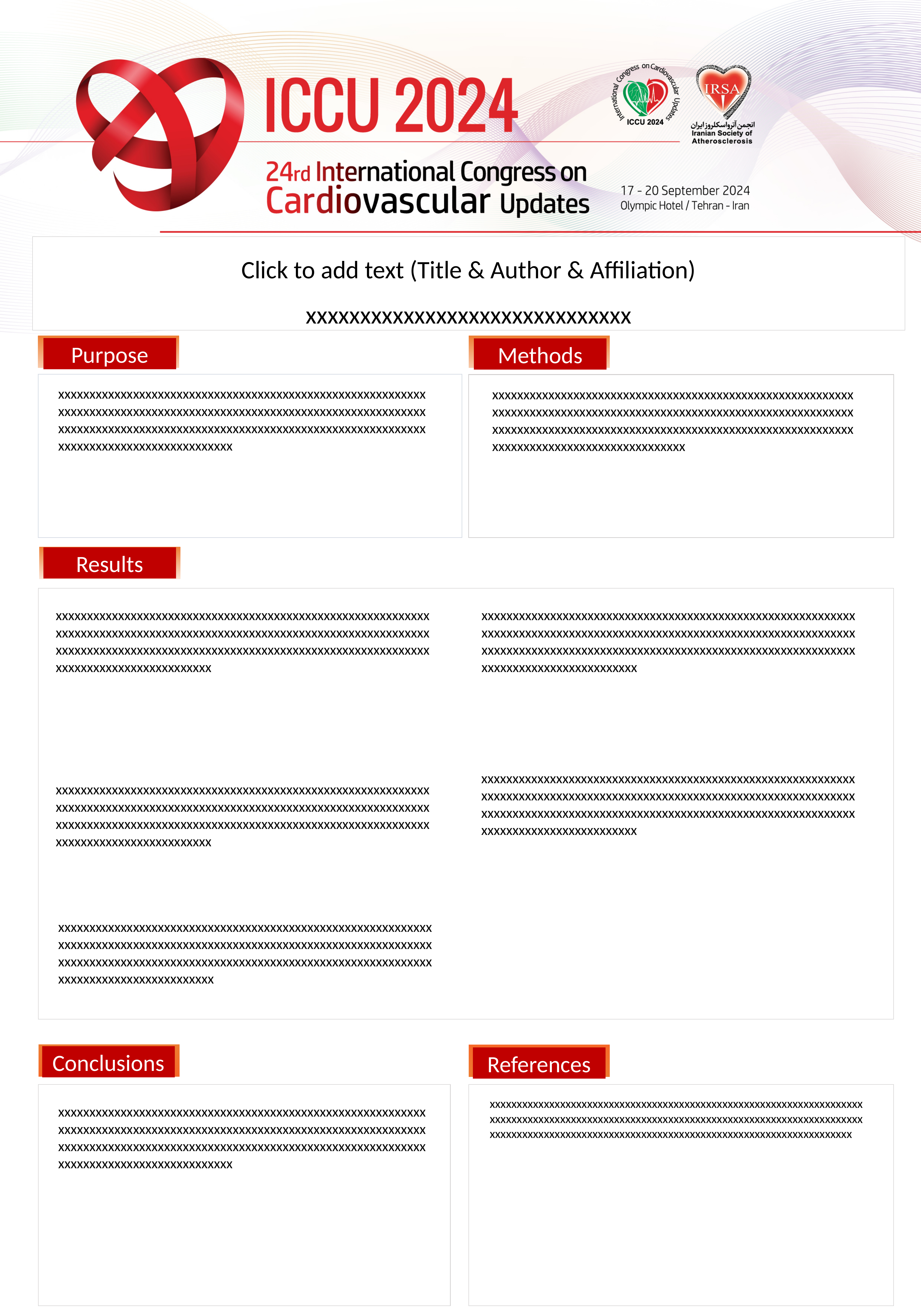

Click to add text (Title & Author & Affiliation)
xxxxxxxxxxxxxxxxxxxxxxxxxxxxxx

Purpose
Methods

xxxxxxxxxxxxxxxxxxxxxxxxxxxxxxxxxxxxxxxxxxxxxxxxxxxxxxxxxxxxxxxxxxxxxxxxxxxxxxxxxxxxxxxxxxxxxxxxxxxxxxxxxxxxxxxxxxxxxxxxxxxxxxxxxxxxxxxxxxxxxxxxxxxxxxxxxxxxxxxxxxxxxxxxxxxxxxxxxxxxxxxxxxxxxxxxxxxxxxxxxxxxx
xxxxxxxxxxxxxxxxxxxxxxxxxxxxxxxxxxxxxxxxxxxxxxxxxxxxxxxxxxxxxxxxxxxxxxxxxxxxxxxxxxxxxxxxxxxxxxxxxxxxxxxxxxxxxxxxxxxxxxxxxxxxxxxxxxxxxxxxxxxxxxxxxxxxxxxxxxxxxxxxxxxxxxxxxxxxxxxxxxxxxxxxxxxxxxxxxxxxxxxxxxxxx

Results

xxxxxxxxxxxxxxxxxxxxxxxxxxxxxxxxxxxxxxxxxxxxxxxxxxxxxxxxxxxxxxxxxxxxxxxxxxxxxxxxxxxxxxxxxxxxxxxxxxxxxxxxxxxxxxxxxxxxxxxxxxxxxxxxxxxxxxxxxxxxxxxxxxxxxxxxxxxxxxxxxxxxxxxxxxxxxxxxxxxxxxxxxxxxxxxxxxxxxxxxxxxxx
xxxxxxxxxxxxxxxxxxxxxxxxxxxxxxxxxxxxxxxxxxxxxxxxxxxxxxxxxxxxxxxxxxxxxxxxxxxxxxxxxxxxxxxxxxxxxxxxxxxxxxxxxxxxxxxxxxxxxxxxxxxxxxxxxxxxxxxxxxxxxxxxxxxxxxxxxxxxxxxxxxxxxxxxxxxxxxxxxxxxxxxxxxxxxxxxxxxxxxxxxxxxx
xxxxxxxxxxxxxxxxxxxxxxxxxxxxxxxxxxxxxxxxxxxxxxxxxxxxxxxxxxxxxxxxxxxxxxxxxxxxxxxxxxxxxxxxxxxxxxxxxxxxxxxxxxxxxxxxxxxxxxxxxxxxxxxxxxxxxxxxxxxxxxxxxxxxxxxxxxxxxxxxxxxxxxxxxxxxxxxxxxxxxxxxxxxxxxxxxxxxxxxxxxxxx
xxxxxxxxxxxxxxxxxxxxxxxxxxxxxxxxxxxxxxxxxxxxxxxxxxxxxxxxxxxxxxxxxxxxxxxxxxxxxxxxxxxxxxxxxxxxxxxxxxxxxxxxxxxxxxxxxxxxxxxxxxxxxxxxxxxxxxxxxxxxxxxxxxxxxxxxxxxxxxxxxxxxxxxxxxxxxxxxxxxxxxxxxxxxxxxxxxxxxxxxxxxxx
xxxxxxxxxxxxxxxxxxxxxxxxxxxxxxxxxxxxxxxxxxxxxxxxxxxxxxxxxxxxxxxxxxxxxxxxxxxxxxxxxxxxxxxxxxxxxxxxxxxxxxxxxxxxxxxxxxxxxxxxxxxxxxxxxxxxxxxxxxxxxxxxxxxxxxxxxxxxxxxxxxxxxxxxxxxxxxxxxxxxxxxxxxxxxxxxxxxxxxxxxxxxx

Conclusions
References

xxxxxxxxxxxxxxxxxxxxxxxxxxxxxxxxxxxxxxxxxxxxxxxxxxxxxxxxxxxxxxxxxxxxxxxxxxxxxxxxxxxxxxxxxxxxxxxxxxxxxxxxxxxxxxxxxxxxxxxxxxxxxxxxxxxxxxxxxxxxxxxxxxxxxxxxxxxxxxxxxxxxxxxxxxxxxxxxxxxxxxxxxxxxxxxxxxxxxxxxxxxxx
xxxxxxxxxxxxxxxxxxxxxxxxxxxxxxxxxxxxxxxxxxxxxxxxxxxxxxxxxxxxxxxxxxxxxxxxxxxxxxxxxxxxxxxxxxxxxxxxxxxxxxxxxxxxxxxxxxxxxxxxxxxxxxxxxxxxxxxxxxxxxxxxxxxxxxxxxxxxxxxxxxxxxxxxxxxxxxxxxxxxxxxxxxxxxxxxxxxxxxxxxxxxx